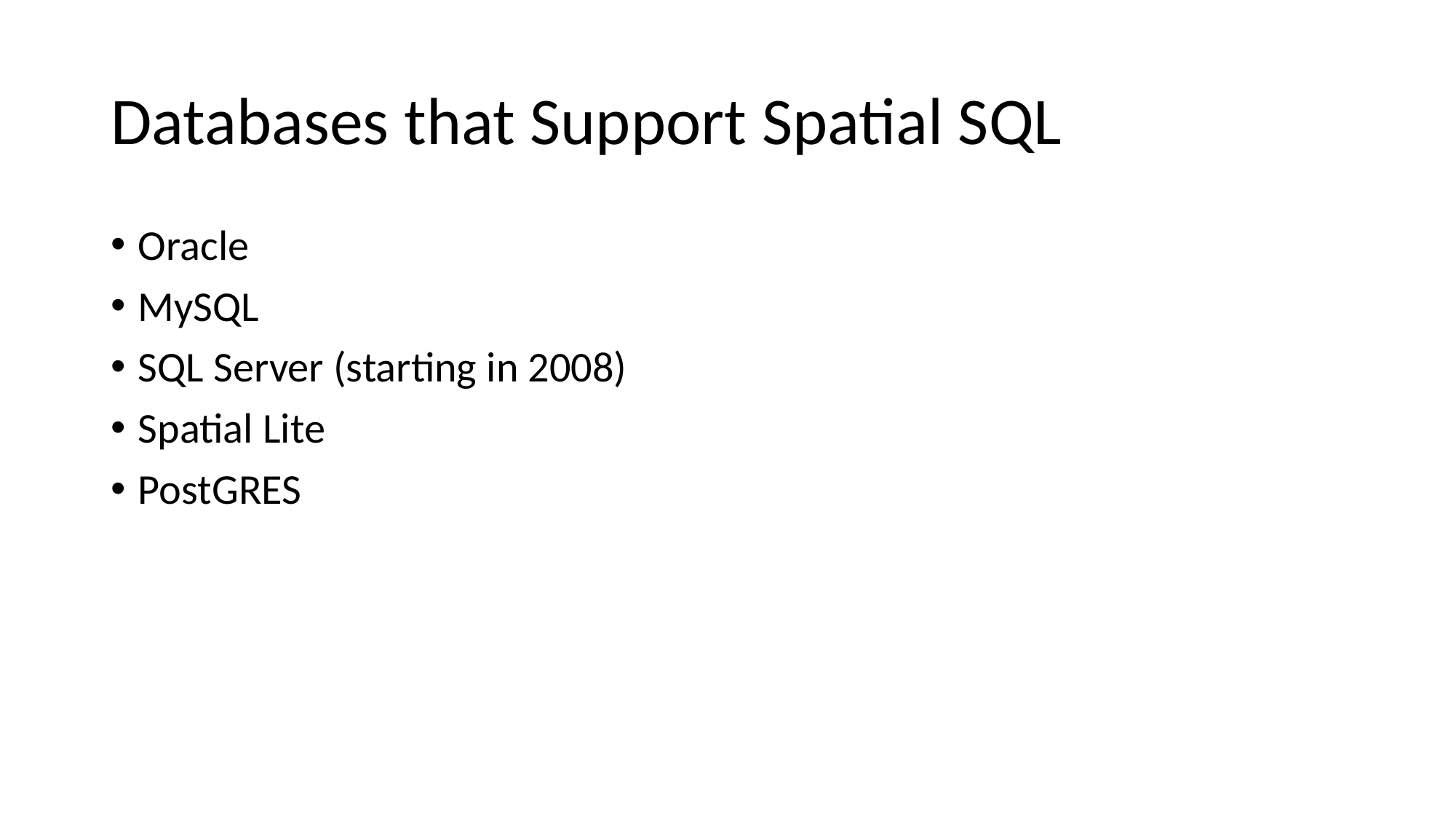

# Databases that Support Spatial SQL
Oracle
MySQL
SQL Server (starting in 2008)
Spatial Lite
PostGRES